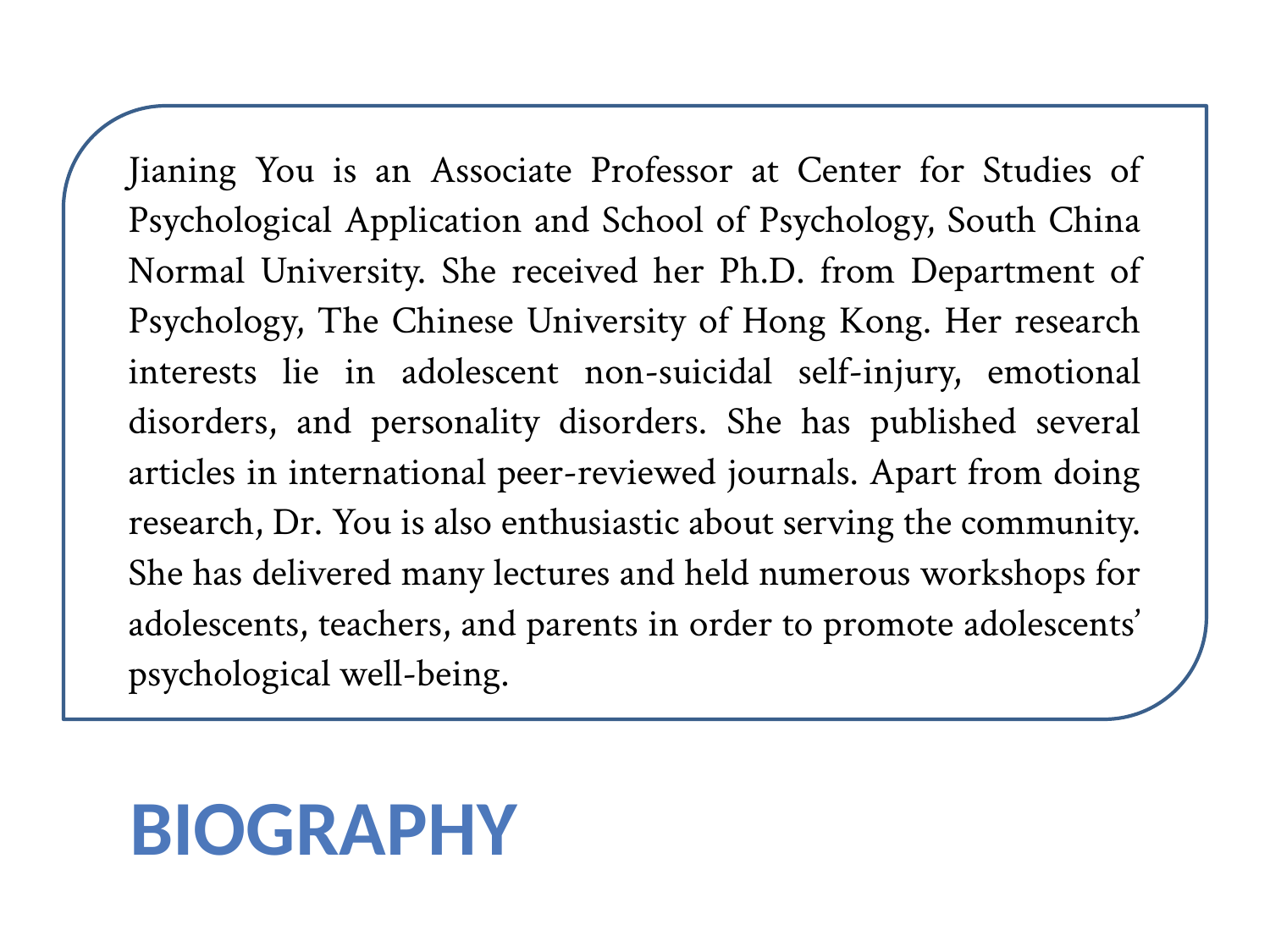

| Jianing You is an Associate Professor at Center for Studies of Psychological Application and School of Psychology, South China Normal University. She received her Ph.D. from Department of Psychology, The Chinese University of Hong Kong. Her research interests lie in adolescent non-suicidal self-injury, emotional disorders, and personality disorders. She has published several articles in international peer-reviewed journals. Apart from doing research, Dr. You is also enthusiastic about serving the community. She has delivered many lectures and held numerous workshops for adolescents, teachers, and parents in order to promote adolescents’ psychological well-being. |
| --- |
|  |
Biography